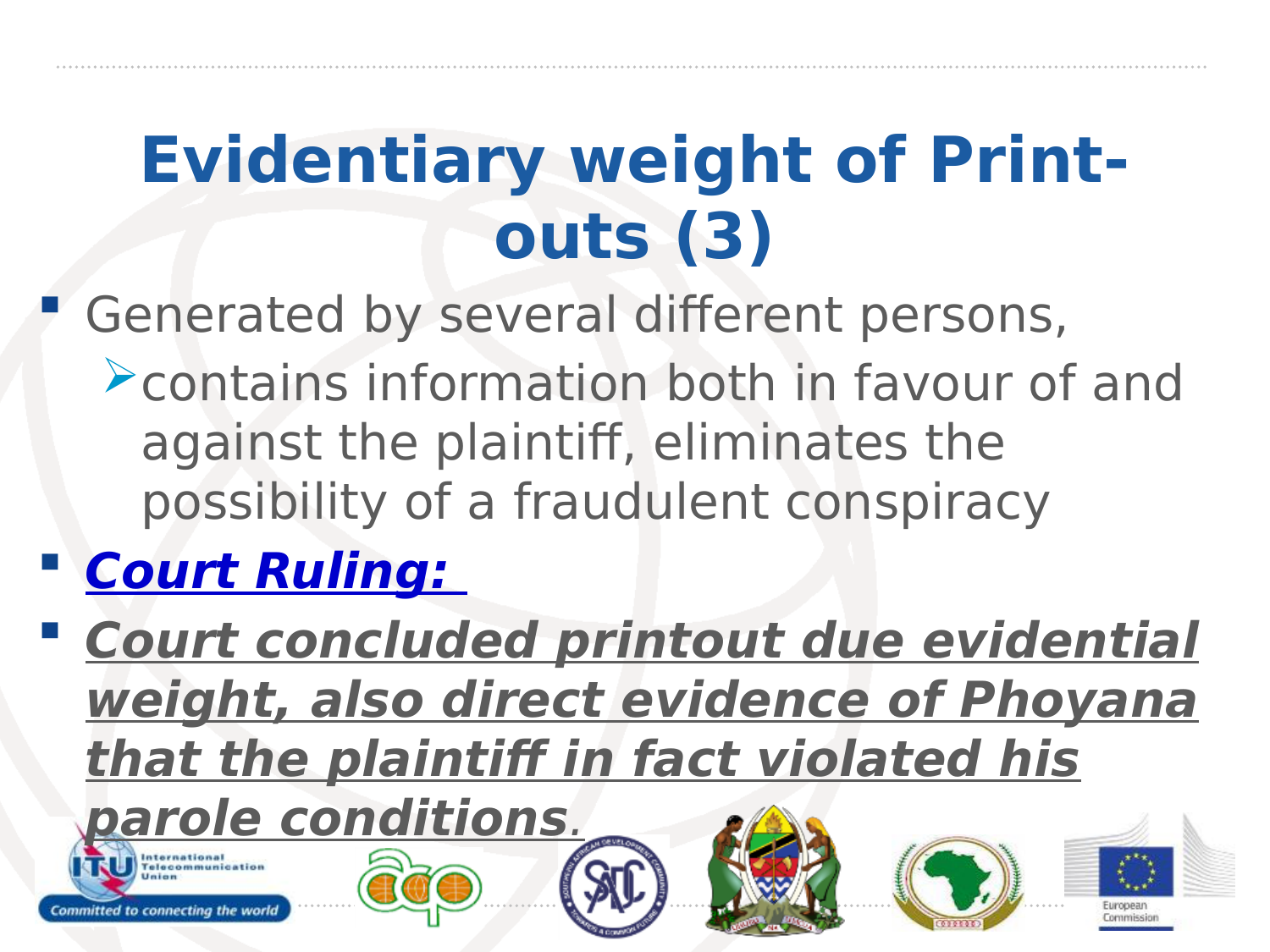

# Evidentiary weight of Print-outs (3)
Generated by several different persons,
contains information both in favour of and against the plaintiff, eliminates the possibility of a fraudulent conspiracy
Court Ruling:
Court concluded printout due evidential weight, also direct evidence of Phoyana that the plaintiff in fact violated his parole conditions.